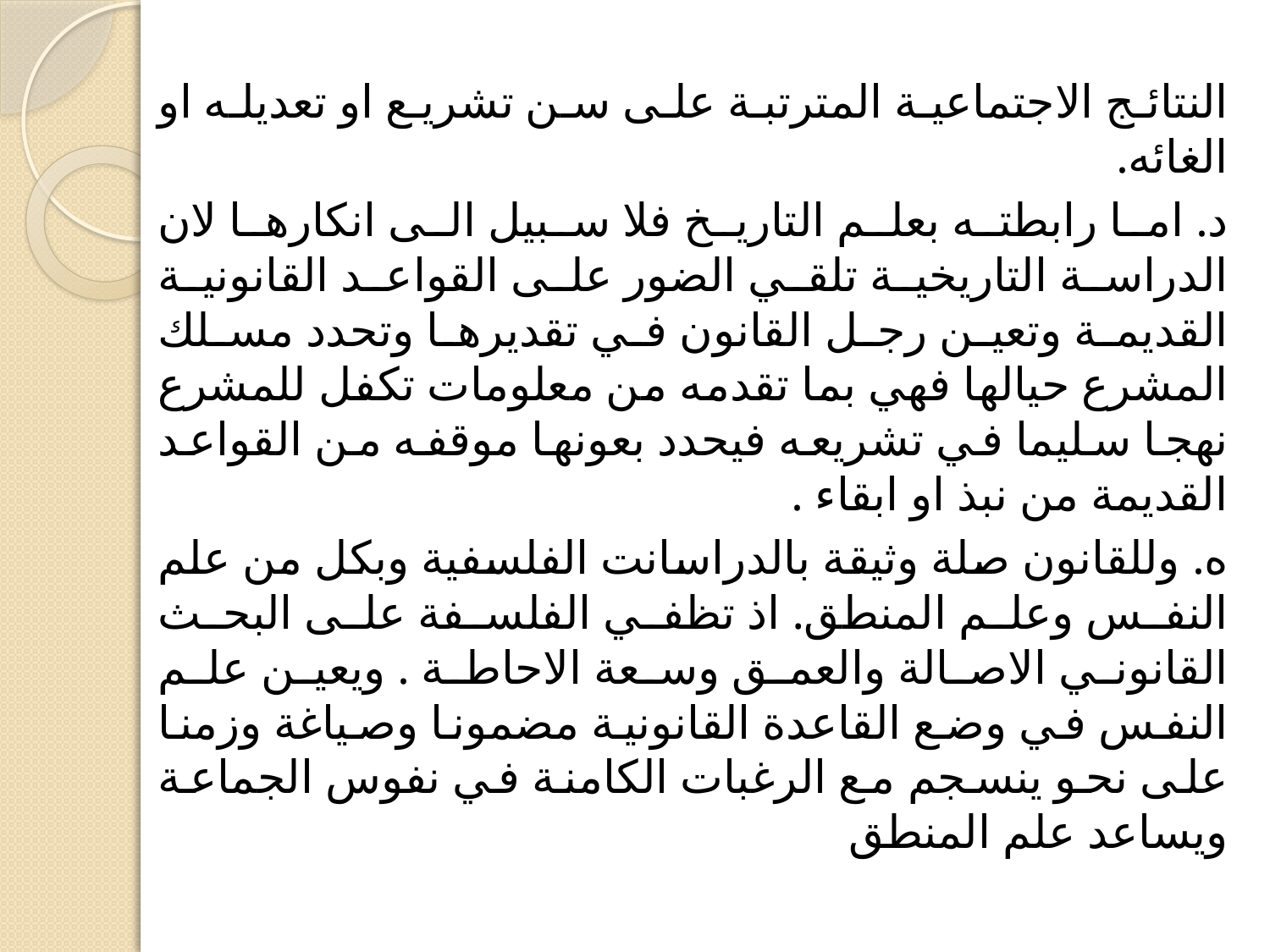

النتائج الاجتماعية المترتبة على سن تشريع او تعديله او الغائه.
د. اما رابطته بعلم التاريخ فلا سبيل الى انكارها لان الدراسة التاريخية تلقي الضور على القواعد القانونية القديمة وتعين رجل القانون في تقديرها وتحدد مسلك المشرع حيالها فهي بما تقدمه من معلومات تكفل للمشرع نهجا سليما في تشريعه فيحدد بعونها موقفه من القواعد القديمة من نبذ او ابقاء .
ه. وللقانون صلة وثيقة بالدراسانت الفلسفية وبكل من علم النفس وعلم المنطق. اذ تظفي الفلسفة على البحث القانوني الاصالة والعمق وسعة الاحاطة . ويعين علم النفس في وضع القاعدة القانونية مضمونا وصياغة وزمنا على نحو ينسجم مع الرغبات الكامنة في نفوس الجماعة ويساعد علم المنطق